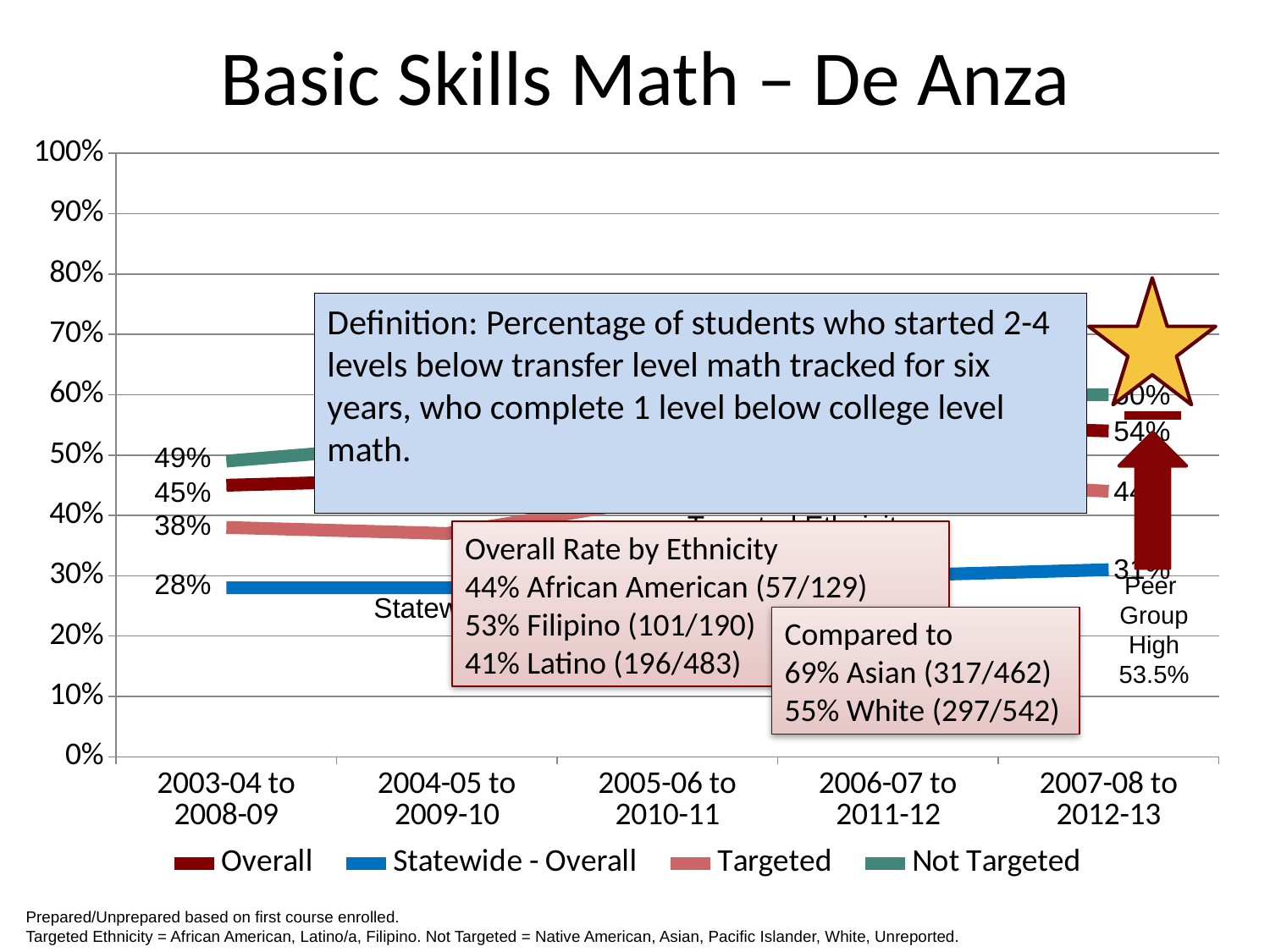

# Basic Skills Math – De Anza

### Chart

| Category | Overall | Statewide - Overall | Targeted | Not Targeted |
|---|---|---|---|---|
| 2003-04 to 2008-09 | 0.45 | 0.2800000000000001 | 0.38000000000000006 | 0.49000000000000005 |
| 2004-05 to 2009-10 | 0.46 | 0.2800000000000001 | 0.37000000000000005 | 0.52 |
| 2005-06 to 2010-11 | 0.5 | 0.29000000000000004 | 0.43000000000000005 | 0.55 |
| 2006-07 to 2011-12 | 0.55 | 0.30000000000000004 | 0.46 | 0.6000000000000001 |
| 2007-08 to 2012-13 | 0.54 | 0.31000000000000005 | 0.44 | 0.6000000000000001 |
Definition: Percentage of students who started 2-4 levels below transfer level math tracked for six years, who complete 1 level below college level math.

Not Targeted Ethnicity

Peer
Group
High
53.5%
Overall
Targeted Ethnicity
Overall Rate by Ethnicity
44% African American (57/129)
53% Filipino (101/190)
41% Latino (196/483)
Statewide - Overall
Compared to
69% Asian (317/462)
55% White (297/542)
Prepared/Unprepared based on first course enrolled.
Targeted Ethnicity = African American, Latino/a, Filipino. Not Targeted = Native American, Asian, Pacific Islander, White, Unreported.